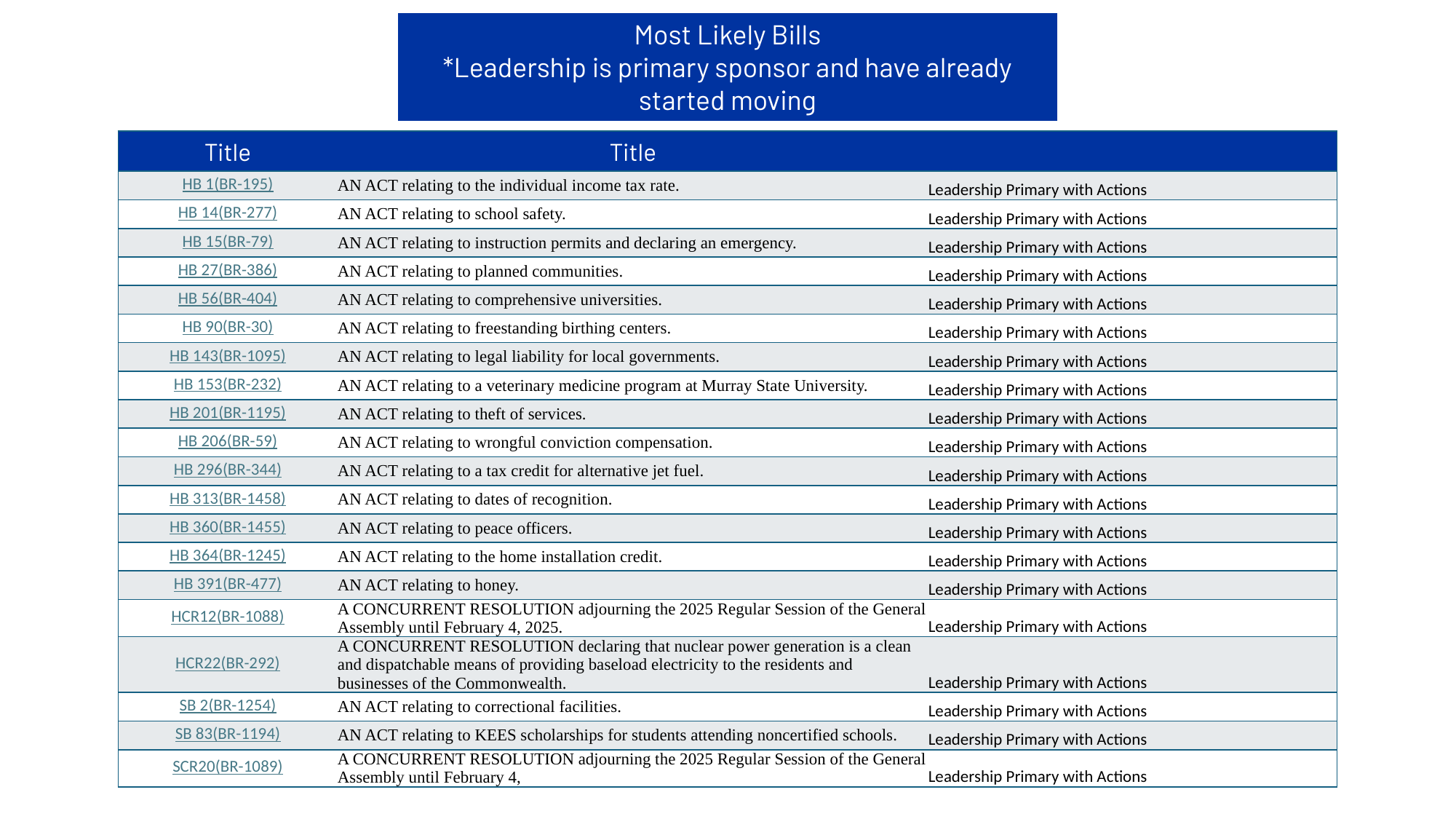

| Most Likely Bills \*Leadership is primary sponsor and have already started moving |
| --- |
| Title | Title |  |
| --- | --- | --- |
| HB 1(BR-195) | AN ACT relating to the individual income tax rate. | Leadership Primary with Actions |
| HB 14(BR-277) | AN ACT relating to school safety. | Leadership Primary with Actions |
| HB 15(BR-79) | AN ACT relating to instruction permits and declaring an emergency. | Leadership Primary with Actions |
| HB 27(BR-386) | AN ACT relating to planned communities. | Leadership Primary with Actions |
| HB 56(BR-404) | AN ACT relating to comprehensive universities. | Leadership Primary with Actions |
| HB 90(BR-30) | AN ACT relating to freestanding birthing centers. | Leadership Primary with Actions |
| HB 143(BR-1095) | AN ACT relating to legal liability for local governments. | Leadership Primary with Actions |
| HB 153(BR-232) | AN ACT relating to a veterinary medicine program at Murray State University. | Leadership Primary with Actions |
| HB 201(BR-1195) | AN ACT relating to theft of services. | Leadership Primary with Actions |
| HB 206(BR-59) | AN ACT relating to wrongful conviction compensation. | Leadership Primary with Actions |
| HB 296(BR-344) | AN ACT relating to a tax credit for alternative jet fuel. | Leadership Primary with Actions |
| HB 313(BR-1458) | AN ACT relating to dates of recognition. | Leadership Primary with Actions |
| HB 360(BR-1455) | AN ACT relating to peace officers. | Leadership Primary with Actions |
| HB 364(BR-1245) | AN ACT relating to the home installation credit. | Leadership Primary with Actions |
| HB 391(BR-477) | AN ACT relating to honey. | Leadership Primary with Actions |
| HCR12(BR-1088) | A CONCURRENT RESOLUTION adjourning the 2025 Regular Session of the General Assembly until February 4, 2025. | Leadership Primary with Actions |
| HCR22(BR-292) | A CONCURRENT RESOLUTION declaring that nuclear power generation is a clean and dispatchable means of providing baseload electricity to the residents and businesses of the Commonwealth. | Leadership Primary with Actions |
| SB 2(BR-1254) | AN ACT relating to correctional facilities. | Leadership Primary with Actions |
| SB 83(BR-1194) | AN ACT relating to KEES scholarships for students attending noncertified schools. | Leadership Primary with Actions |
| SCR20(BR-1089) | A CONCURRENT RESOLUTION adjourning the 2025 Regular Session of the General Assembly until February 4, | Leadership Primary with Actions |